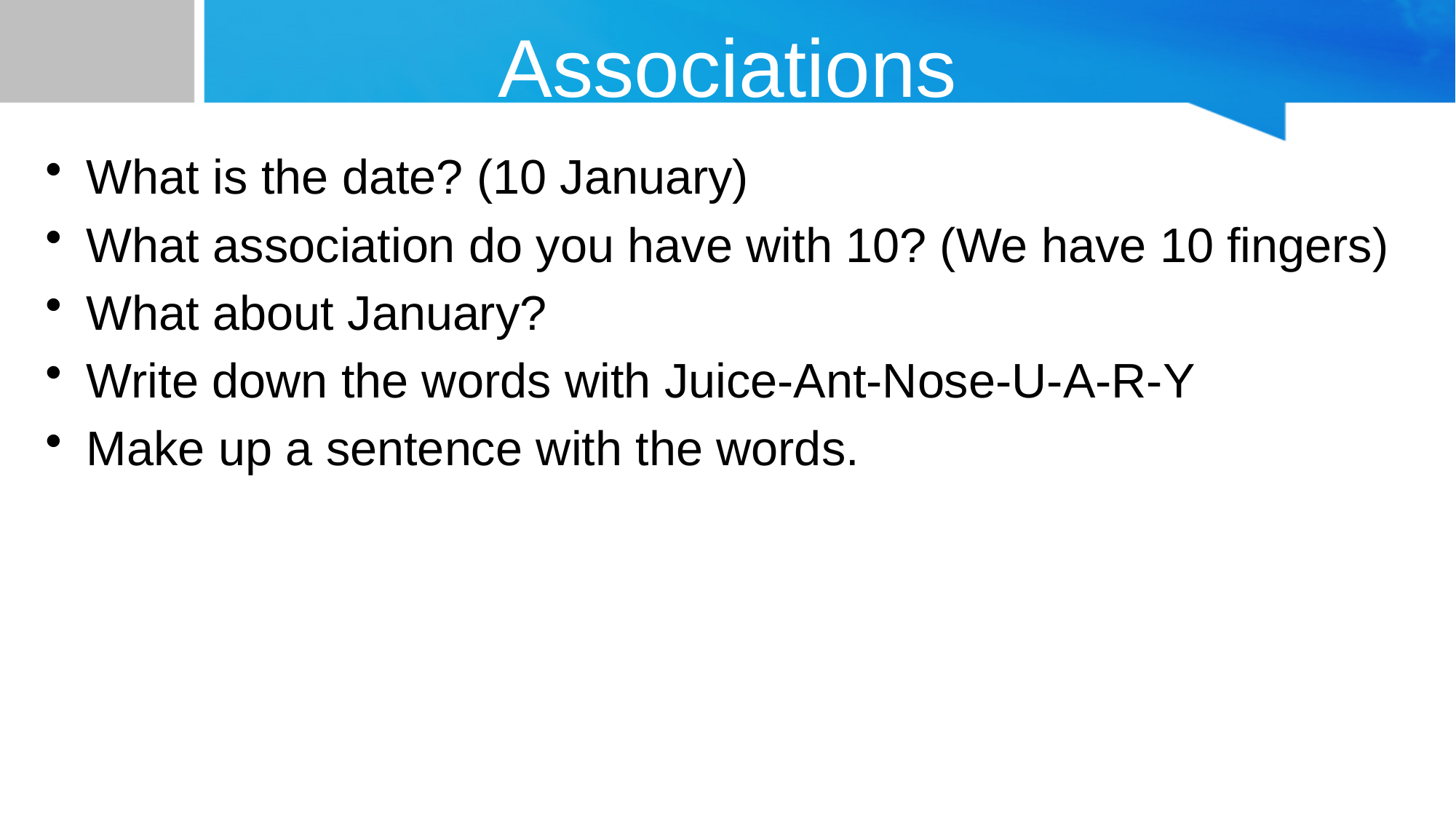

# Associations
What is the date? (10 January)
What association do you have with 10? (We have 10 fingers)
What about January?
Write down the words with Juice-Ant-Nose-U-A-R-Y
Make up a sentence with the words.